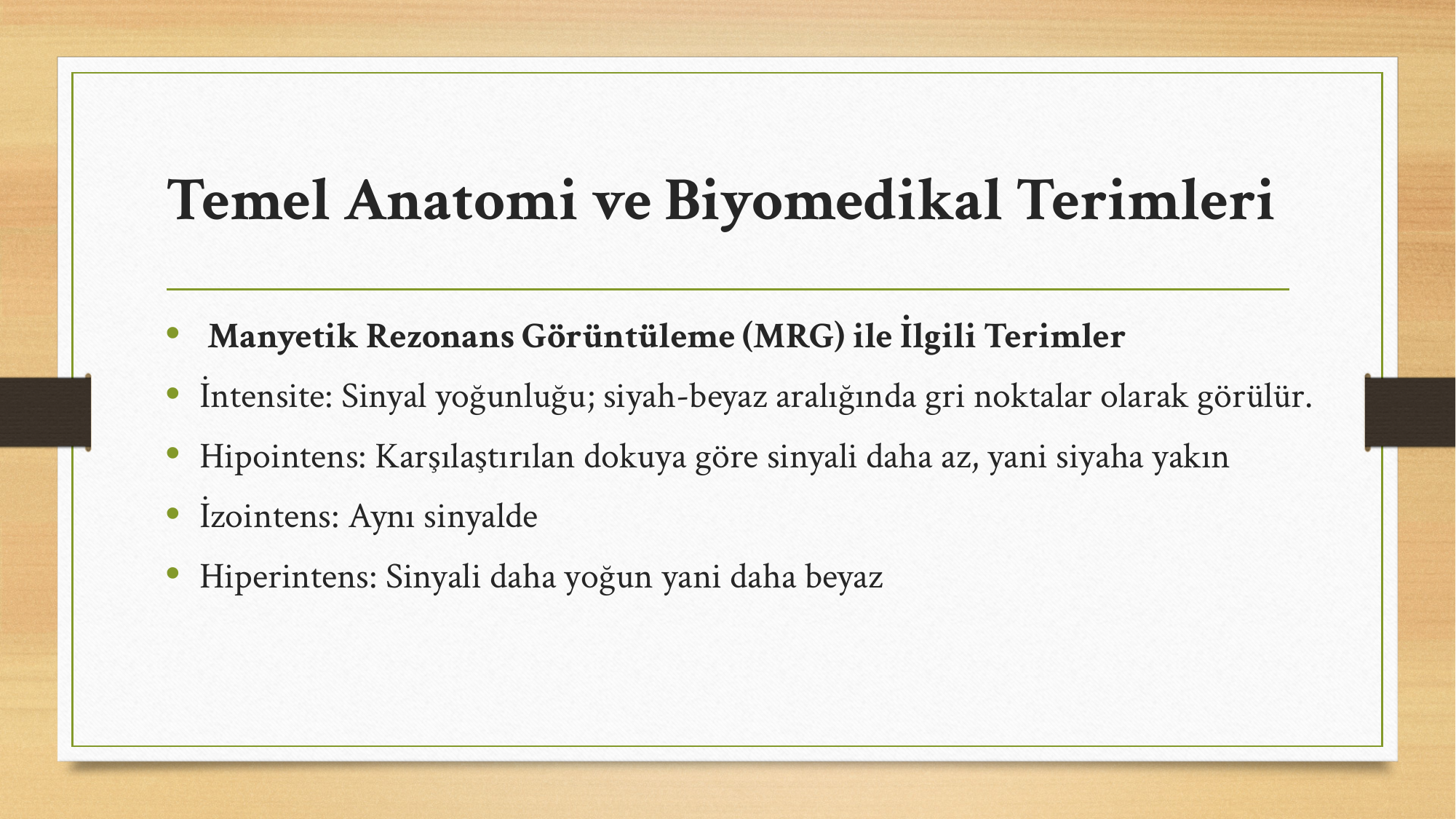

# Temel Anatomi ve Biyomedikal Terimleri
 Manyetik Rezonans Görüntüleme (MRG) ile İlgili Terimler
İntensite: Sinyal yoğunluğu; siyah-beyaz aralığında gri noktalar olarak görülür.
Hipointens: Karşılaştırılan dokuya göre sinyali daha az, yani siyaha yakın
İzointens: Aynı sinyalde
Hiperintens: Sinyali daha yoğun yani daha beyaz